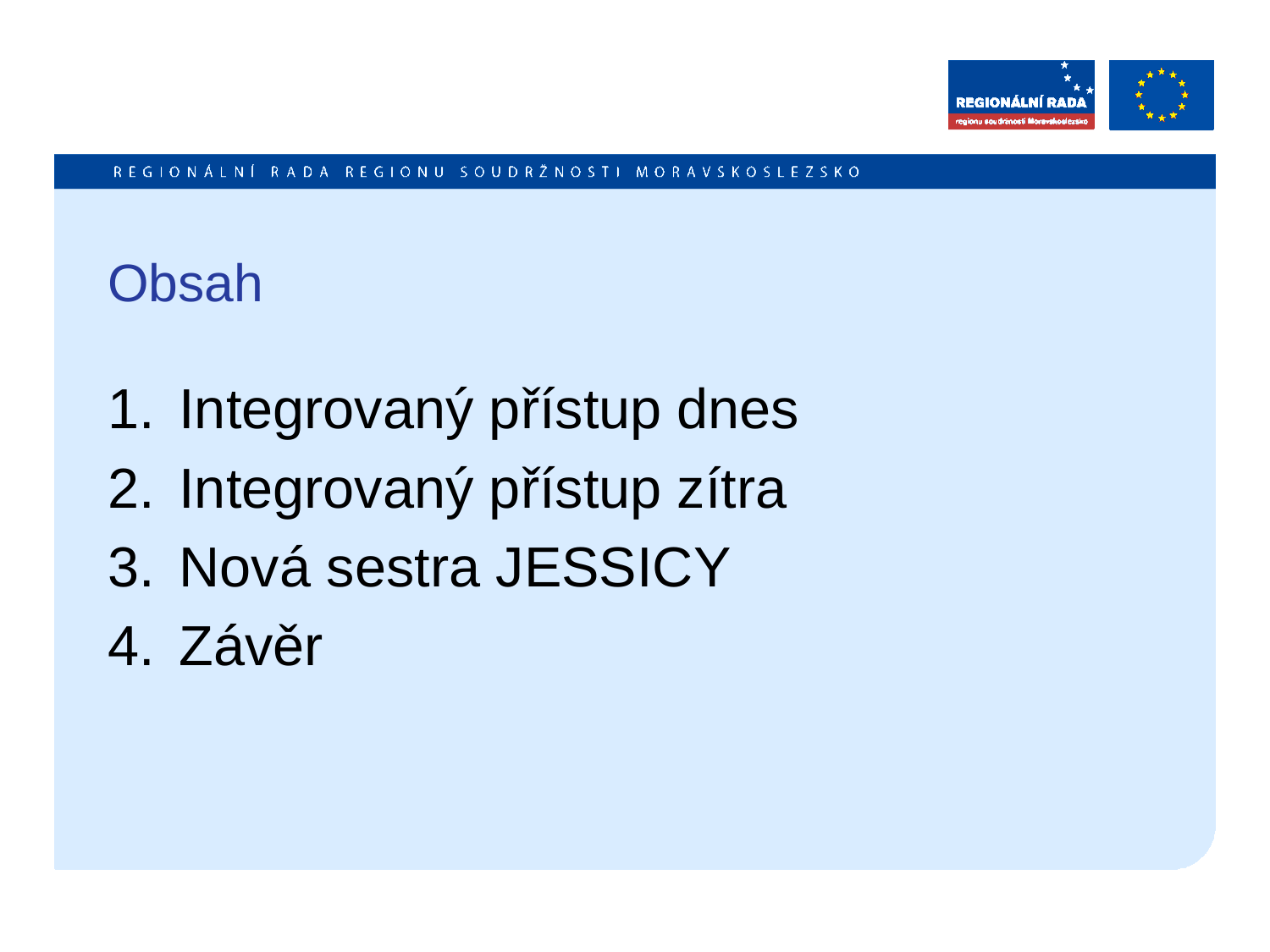

# Obsah
Integrovaný přístup dnes
Integrovaný přístup zítra
Nová sestra JESSICY
Závěr